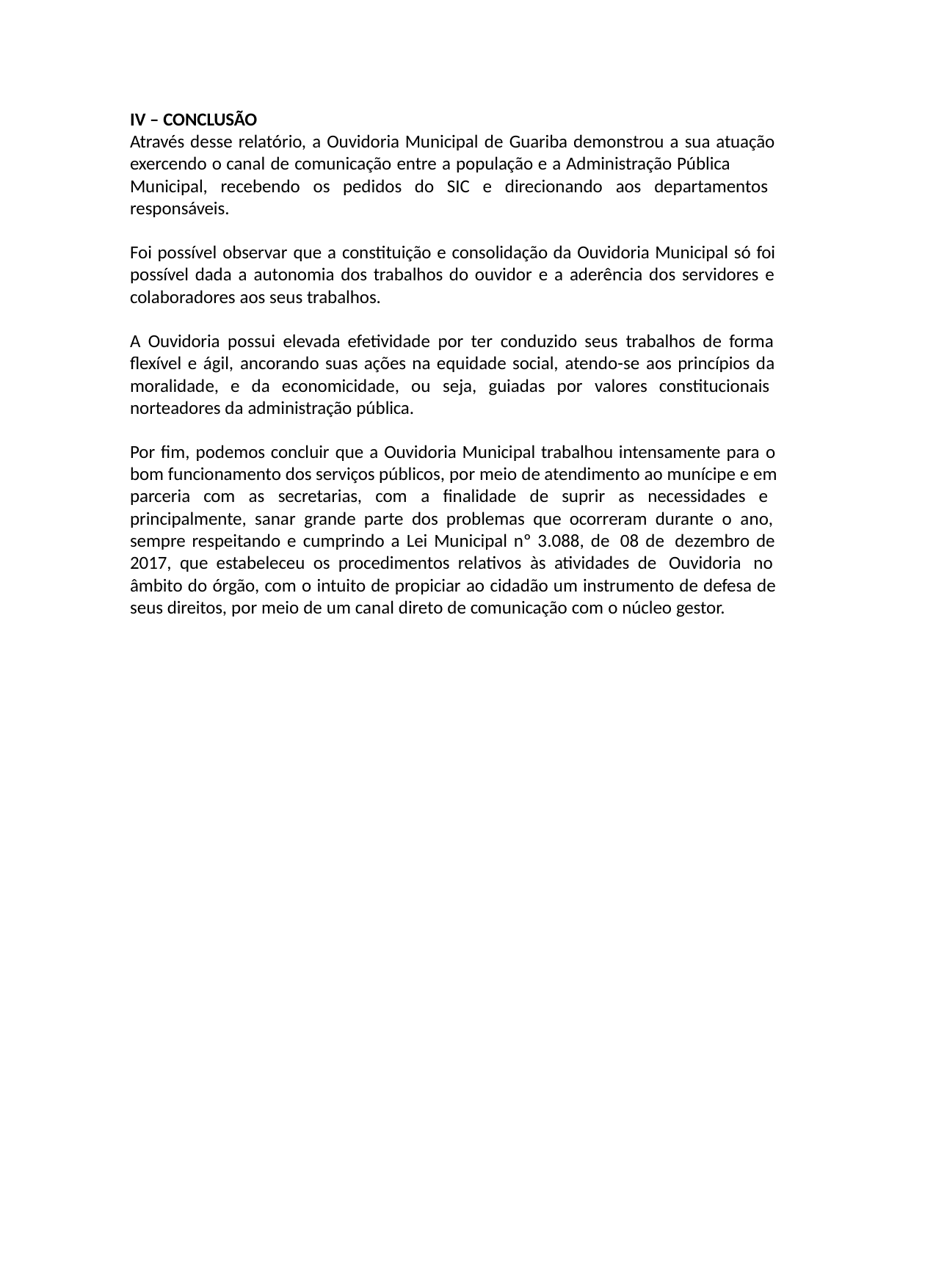

IV – CONCLUSÃO
Através desse relatório, a Ouvidoria Municipal de Guariba demonstrou a sua atuação  exercendo o canal de comunicação entre a população e a Administração Pública
Municipal, recebendo os pedidos do SIC e direcionando aos departamentos  responsáveis.

Foi possível observar que a constituição e consolidação da Ouvidoria Municipal só foi  possível dada a autonomia dos trabalhos do ouvidor e a aderência dos servidores e  colaboradores aos seus trabalhos.

A Ouvidoria possui elevada efetividade por ter conduzido seus trabalhos de forma  flexível e ágil, ancorando suas ações na equidade social, atendo-se aos princípios da  moralidade, e da economicidade, ou seja, guiadas por valores constitucionais  norteadores da administração pública.

Por fim, podemos concluir que a Ouvidoria Municipal trabalhou intensamente para o  bom funcionamento dos serviços públicos, por meio de atendimento ao munícipe e em  parceria com as secretarias, com a finalidade de suprir as necessidades e  principalmente, sanar grande parte dos problemas que ocorreram durante o ano,  sempre respeitando e cumprindo a Lei Municipal nº 3.088, de 08 de dezembro de  2017, que estabeleceu os procedimentos relativos às atividades de Ouvidoria no  âmbito do órgão, com o intuito de propiciar ao cidadão um instrumento de defesa de  seus direitos, por meio de um canal direto de comunicação com o núcleo gestor.